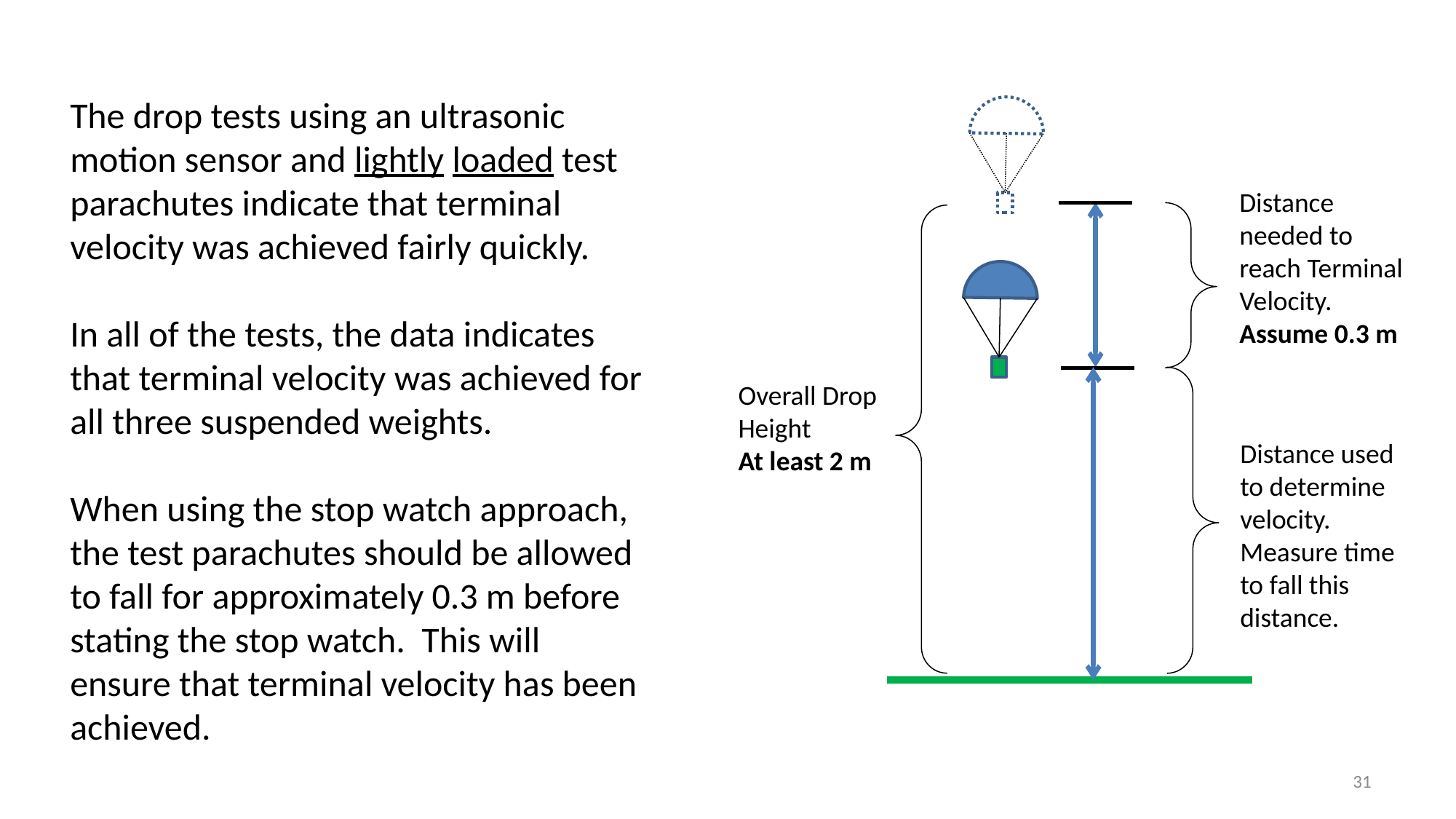

The drop tests using an ultrasonic motion sensor and lightly loaded test parachutes indicate that terminal velocity was achieved fairly quickly.

In all of the tests, the data indicates that terminal velocity was achieved for all three suspended weights.

When using the stop watch approach, the test parachutes should be allowed to fall for approximately 0.3 m before stating the stop watch.  This will ensure that terminal velocity has been achieved.

Distance needed to reach Terminal Velocity.  Assume 0.3 m

Overall Drop Height
At least 2 m
Distance used to determine velocity.  Measure time to fall this distance.
31